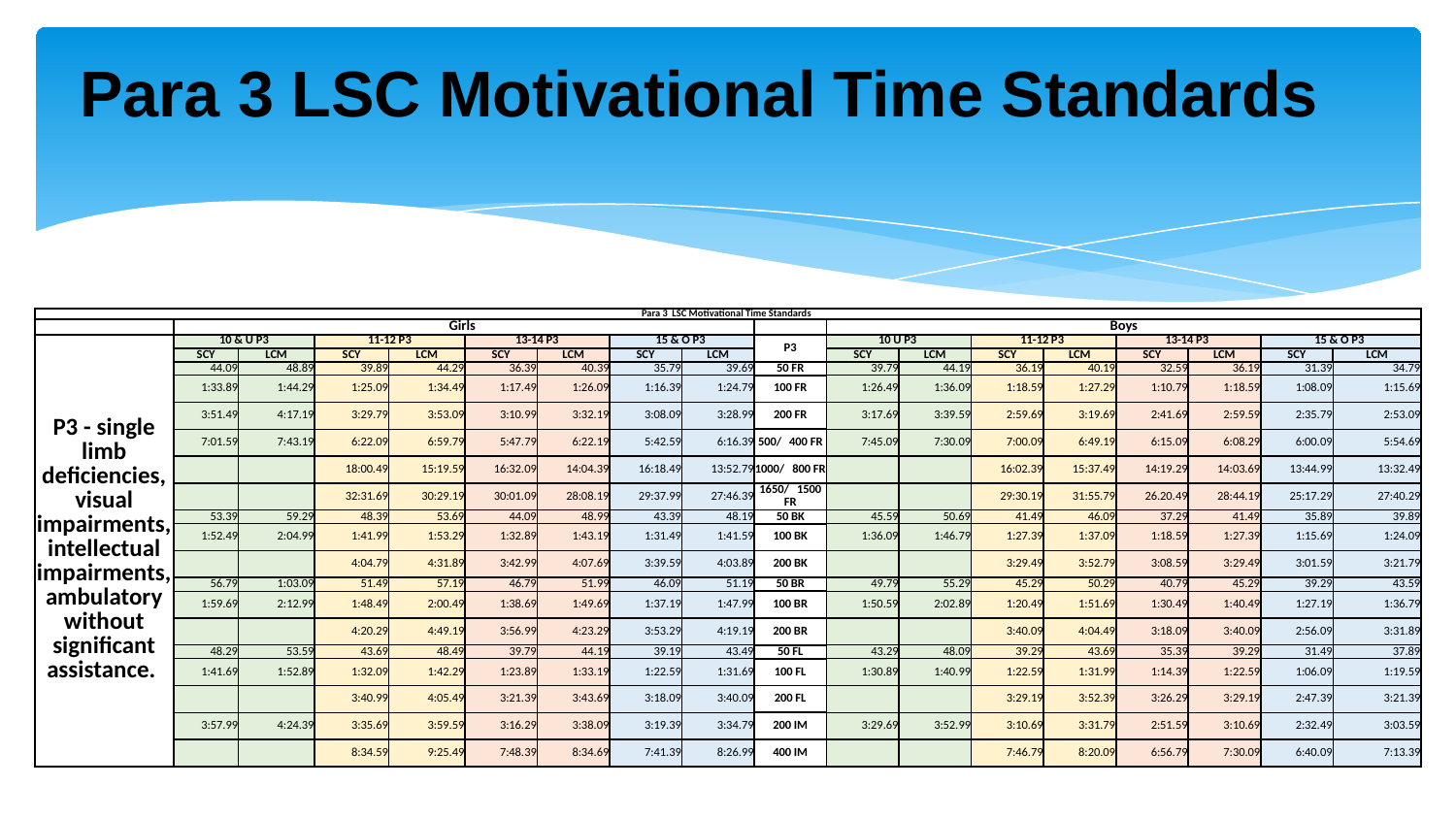

Para 3 LSC Motivational Time Standards
| Para 3 LSC Motivational Time Standards |  |  |  |  |  |  |  |  |  |  |  |  |  |  |  |  |  |
| --- | --- | --- | --- | --- | --- | --- | --- | --- | --- | --- | --- | --- | --- | --- | --- | --- | --- |
|  | Girls |  |  |  |  |  |  |  |  | Boys |  |  |  |  |  |  |  |
| P3 - single limb deficiencies, visual impairments, intellectual impairments, ambulatory without significant assistance. | 10 & U P3 |  | 11-12 P3 |  | 13-14 P3 |  | 15 & O P3 |  | P3 | 10 U P3 |  | 11-12 P3 |  | 13-14 P3 |  | 15 & O P3 |  |
|  | SCY | LCM | SCY | LCM | SCY | LCM | SCY | LCM |  | SCY | LCM | SCY | LCM | SCY | LCM | SCY | LCM |
|  | 44.09 | 48.89 | 39.89 | 44.29 | 36.39 | 40.39 | 35.79 | 39.69 | 50 FR | 39.79 | 44.19 | 36.19 | 40.19 | 32.59 | 36.19 | 31.39 | 34.79 |
|  | 1:33.89 | 1:44.29 | 1:25.09 | 1:34.49 | 1:17.49 | 1:26.09 | 1:16.39 | 1:24.79 | 100 FR | 1:26.49 | 1:36.09 | 1:18.59 | 1:27.29 | 1:10.79 | 1:18.59 | 1:08.09 | 1:15.69 |
|  | 3:51.49 | 4:17.19 | 3:29.79 | 3:53.09 | 3:10.99 | 3:32.19 | 3:08.09 | 3:28.99 | 200 FR | 3:17.69 | 3:39.59 | 2:59.69 | 3:19.69 | 2:41.69 | 2:59.59 | 2:35.79 | 2:53.09 |
|  | 7:01.59 | 7:43.19 | 6:22.09 | 6:59.79 | 5:47.79 | 6:22.19 | 5:42.59 | 6:16.39 | 500/ 400 FR | 7:45.09 | 7:30.09 | 7:00.09 | 6:49.19 | 6:15.09 | 6:08.29 | 6:00.09 | 5:54.69 |
|  |  |  | 18:00.49 | 15:19.59 | 16:32.09 | 14:04.39 | 16:18.49 | 13:52.79 | 1000/ 800 FR |  |  | 16:02.39 | 15:37.49 | 14:19.29 | 14:03.69 | 13:44.99 | 13:32.49 |
|  |  |  | 32:31.69 | 30:29.19 | 30:01.09 | 28:08.19 | 29:37.99 | 27:46.39 | 1650/ 1500 FR |  |  | 29:30.19 | 31:55.79 | 26.20.49 | 28:44.19 | 25:17.29 | 27:40.29 |
|  | 53.39 | 59.29 | 48.39 | 53.69 | 44.09 | 48.99 | 43.39 | 48.19 | 50 BK | 45.59 | 50.69 | 41.49 | 46.09 | 37.29 | 41.49 | 35.89 | 39.89 |
|  | 1:52.49 | 2:04.99 | 1:41.99 | 1:53.29 | 1:32.89 | 1:43.19 | 1:31.49 | 1:41.59 | 100 BK | 1:36.09 | 1:46.79 | 1:27.39 | 1:37.09 | 1:18.59 | 1:27.39 | 1:15.69 | 1:24.09 |
|  |  |  | 4:04.79 | 4:31.89 | 3:42.99 | 4:07.69 | 3:39.59 | 4:03.89 | 200 BK |  |  | 3:29.49 | 3:52.79 | 3:08.59 | 3:29.49 | 3:01.59 | 3:21.79 |
|  | 56.79 | 1:03.09 | 51.49 | 57.19 | 46.79 | 51.99 | 46.09 | 51.19 | 50 BR | 49.79 | 55.29 | 45.29 | 50.29 | 40.79 | 45.29 | 39.29 | 43.59 |
|  | 1:59.69 | 2:12.99 | 1:48.49 | 2:00.49 | 1:38.69 | 1:49.69 | 1:37.19 | 1:47.99 | 100 BR | 1:50.59 | 2:02.89 | 1:20.49 | 1:51.69 | 1:30.49 | 1:40.49 | 1:27.19 | 1:36.79 |
|  |  |  | 4:20.29 | 4:49.19 | 3:56.99 | 4:23.29 | 3:53.29 | 4:19.19 | 200 BR |  |  | 3:40.09 | 4:04.49 | 3:18.09 | 3:40.09 | 2:56.09 | 3:31.89 |
|  | 48.29 | 53.59 | 43.69 | 48.49 | 39.79 | 44.19 | 39.19 | 43.49 | 50 FL | 43.29 | 48.09 | 39.29 | 43.69 | 35.39 | 39.29 | 31.49 | 37.89 |
|  | 1:41.69 | 1:52.89 | 1:32.09 | 1:42.29 | 1:23.89 | 1:33.19 | 1:22.59 | 1:31.69 | 100 FL | 1:30.89 | 1:40.99 | 1:22.59 | 1:31.99 | 1:14.39 | 1:22.59 | 1:06.09 | 1:19.59 |
|  |  |  | 3:40.99 | 4:05.49 | 3:21.39 | 3:43.69 | 3:18.09 | 3:40.09 | 200 FL |  |  | 3:29.19 | 3:52.39 | 3:26.29 | 3:29.19 | 2:47.39 | 3:21.39 |
|  | 3:57.99 | 4:24.39 | 3:35.69 | 3:59.59 | 3:16.29 | 3:38.09 | 3:19.39 | 3:34.79 | 200 IM | 3:29.69 | 3:52.99 | 3:10.69 | 3:31.79 | 2:51.59 | 3:10.69 | 2:32.49 | 3:03.59 |
|  |  |  | 8:34.59 | 9:25.49 | 7:48.39 | 8:34.69 | 7:41.39 | 8:26.99 | 400 IM |  |  | 7:46.79 | 8:20.09 | 6:56.79 | 7:30.09 | 6:40.09 | 7:13.39 |